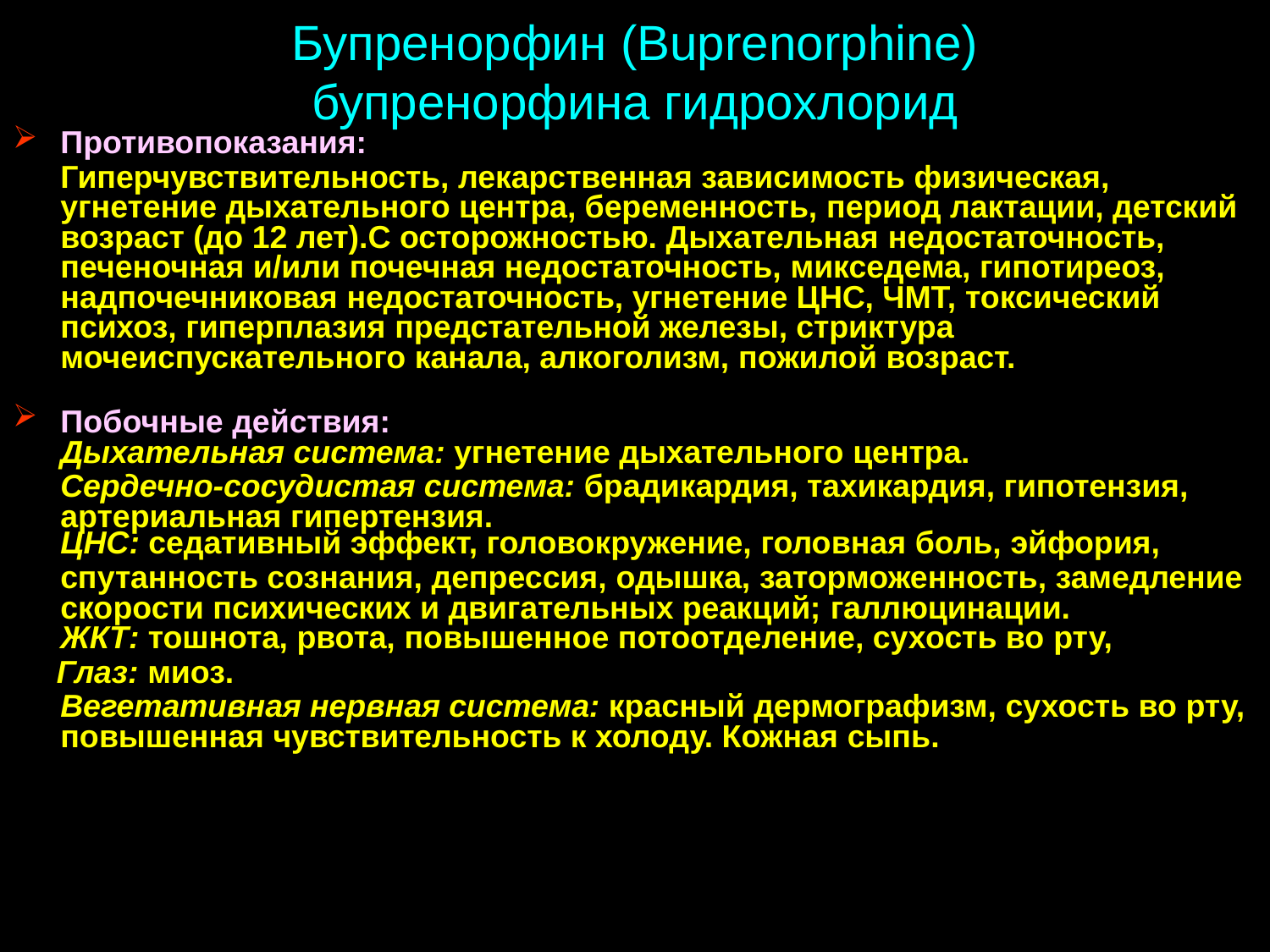

# Бупренорфин (Buprenorphine)
бупренорфина гидрохлорид
Противопоказания:
Гиперчувствительность, лекарственная зависимость физическая,  угнетение дыхательного центра, беременность, период лактации, детский  возраст (до 12 лет).C осторожностью. Дыхательная недостаточность,  печеночная и/или почечная недостаточность, микседема, гипотиреоз,  надпочечниковая недостаточность, угнетение ЦНС, ЧМТ, токсический  психоз, гиперплазия предстательной железы, стриктура  мочеиспускательного канала, алкоголизм, пожилой возраст.
Побочные действия:
Дыхательная система: угнетение дыхательного центра.
Сердечно-сосудистая система: брадикардия, тахикардия, гипотензия,  артериальная гипертензия.
ЦНС: седативный эффект, головокружение, головная боль, эйфория,
спутанность сознания, депрессия, одышка, заторможенность, замедление  скорости психических и двигательных реакций; галлюцинации.
ЖКТ: тошнота, рвота, повышенное потоотделение, сухость во рту,
Глаз: миоз.
Вегетативная нервная система: красный дермографизм, сухость во рту,  повышенная чувствительность к холоду. Кожная сыпь.